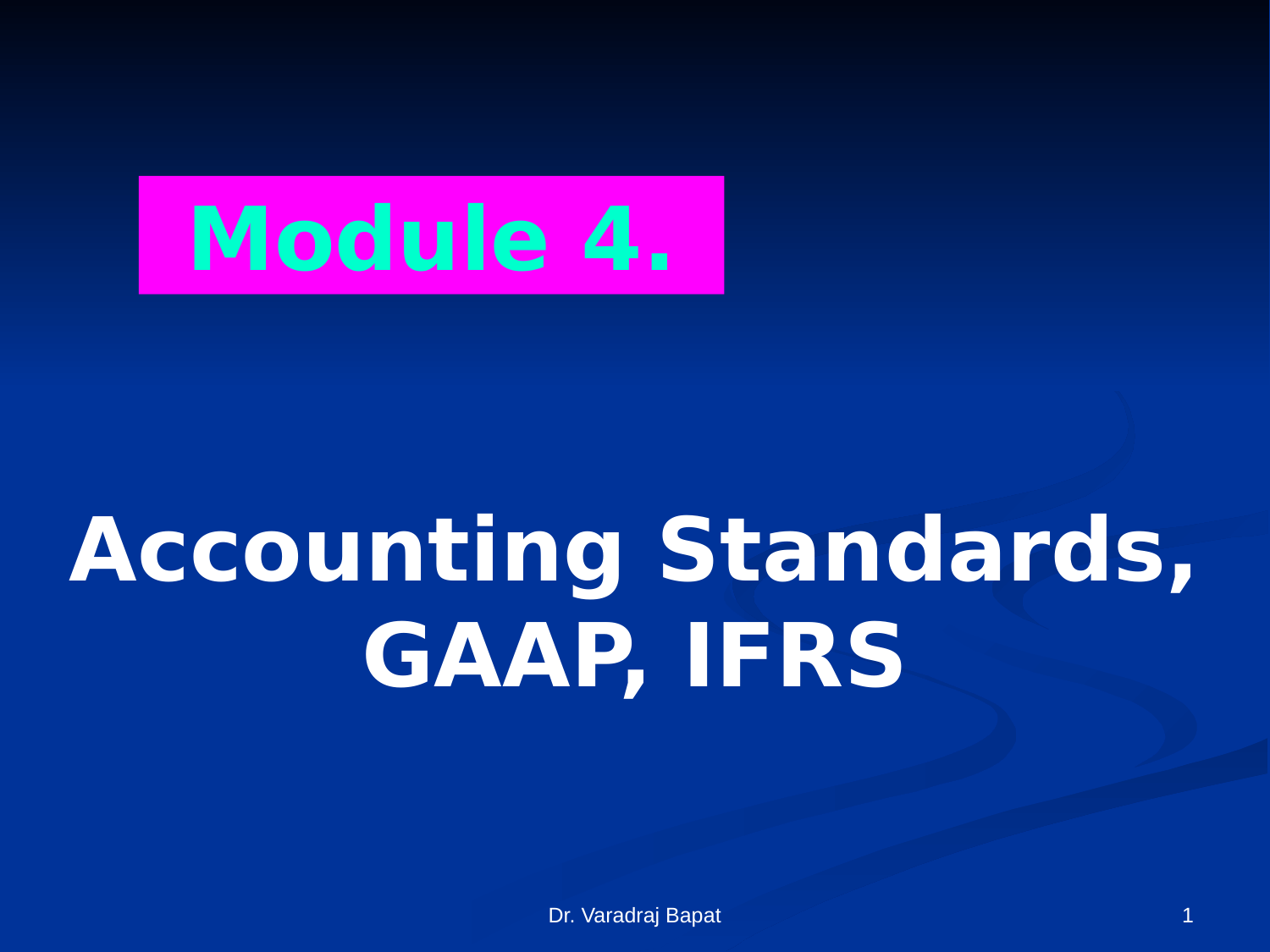

Module 4.
Accounting Standards, GAAP, IFRS
Dr. Varadraj Bapat
1